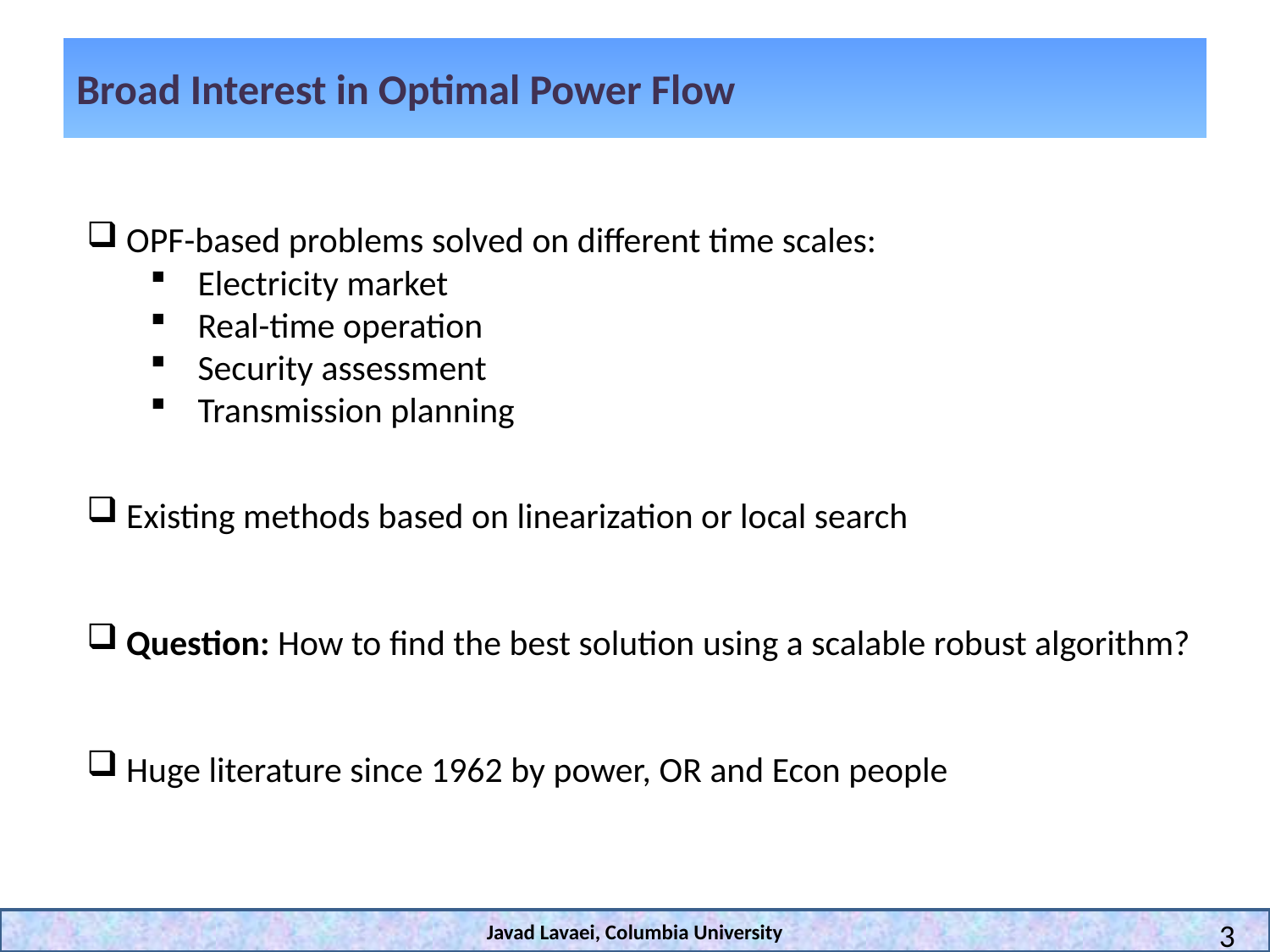

# Broad Interest in Optimal Power Flow
 OPF-based problems solved on different time scales:
Electricity market
Real-time operation
Security assessment
Transmission planning

 Existing methods based on linearization or local search

 Question: How to find the best solution using a scalable robust algorithm?

 Huge literature since 1962 by power, OR and Econ people

Javad Lavaei, Columbia University
3